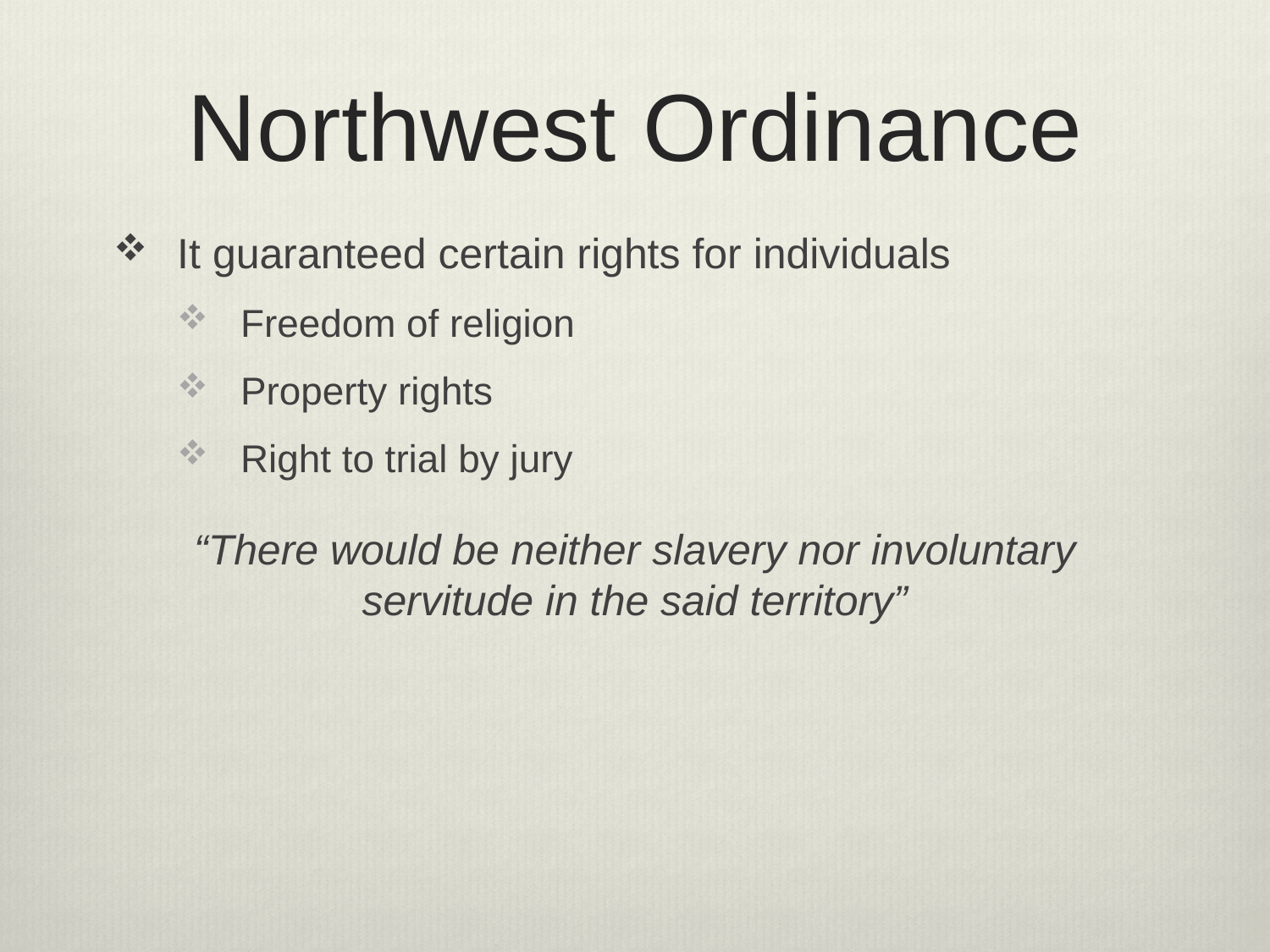

# Northwest Ordinance
It guaranteed certain rights for individuals
Freedom of religion
Property rights
Right to trial by jury
“There would be neither slavery nor involuntary servitude in the said territory”